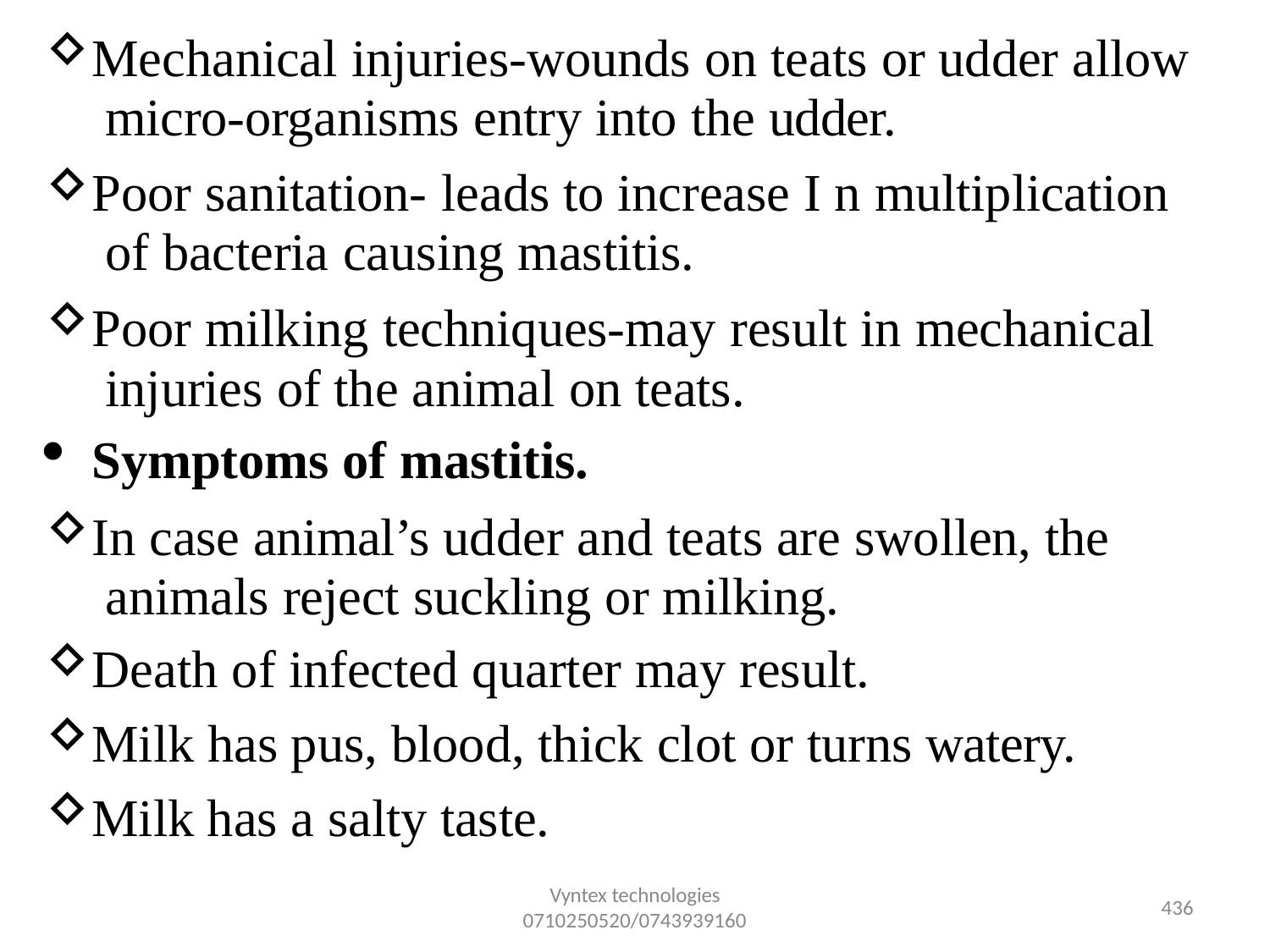

Mechanical injuries-wounds on teats or udder allow  micro-organisms entry into the udder.
Poor sanitation- leads to increase I n multiplication  of bacteria causing mastitis.
Poor milking techniques-may result in mechanical  injuries of the animal on teats.
Symptoms of mastitis.
In case animal’s udder and teats are swollen, the  animals reject suckling or milking.
Death of infected quarter may result.
Milk has pus, blood, thick clot or turns watery.
Milk has a salty taste.
Vyntex technologies
0710250520/0743939160
436